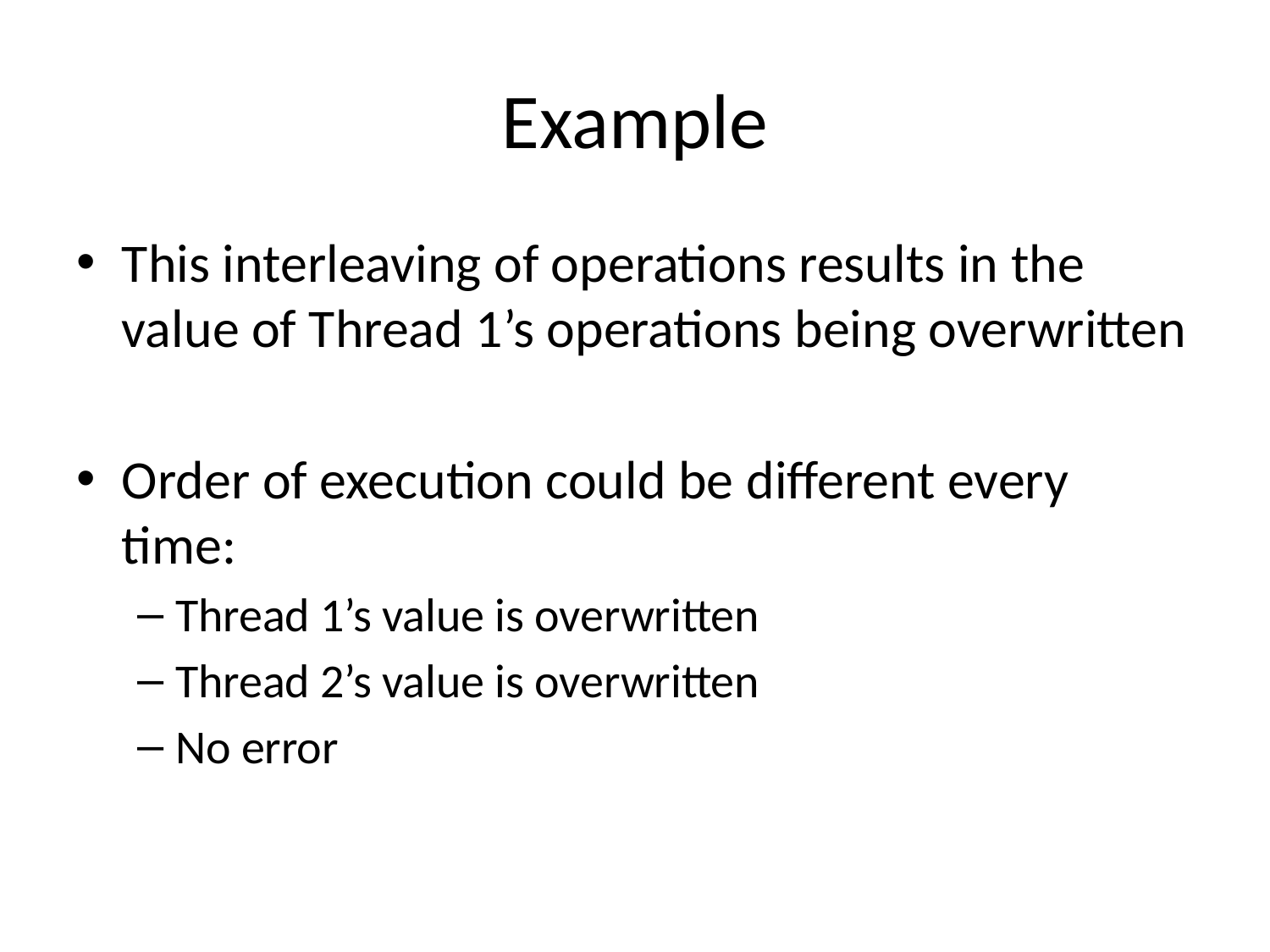

# Example
This interleaving of operations results in the value of Thread 1’s operations being overwritten

Order of execution could be different every time:
Thread 1’s value is overwritten
Thread 2’s value is overwritten
No error